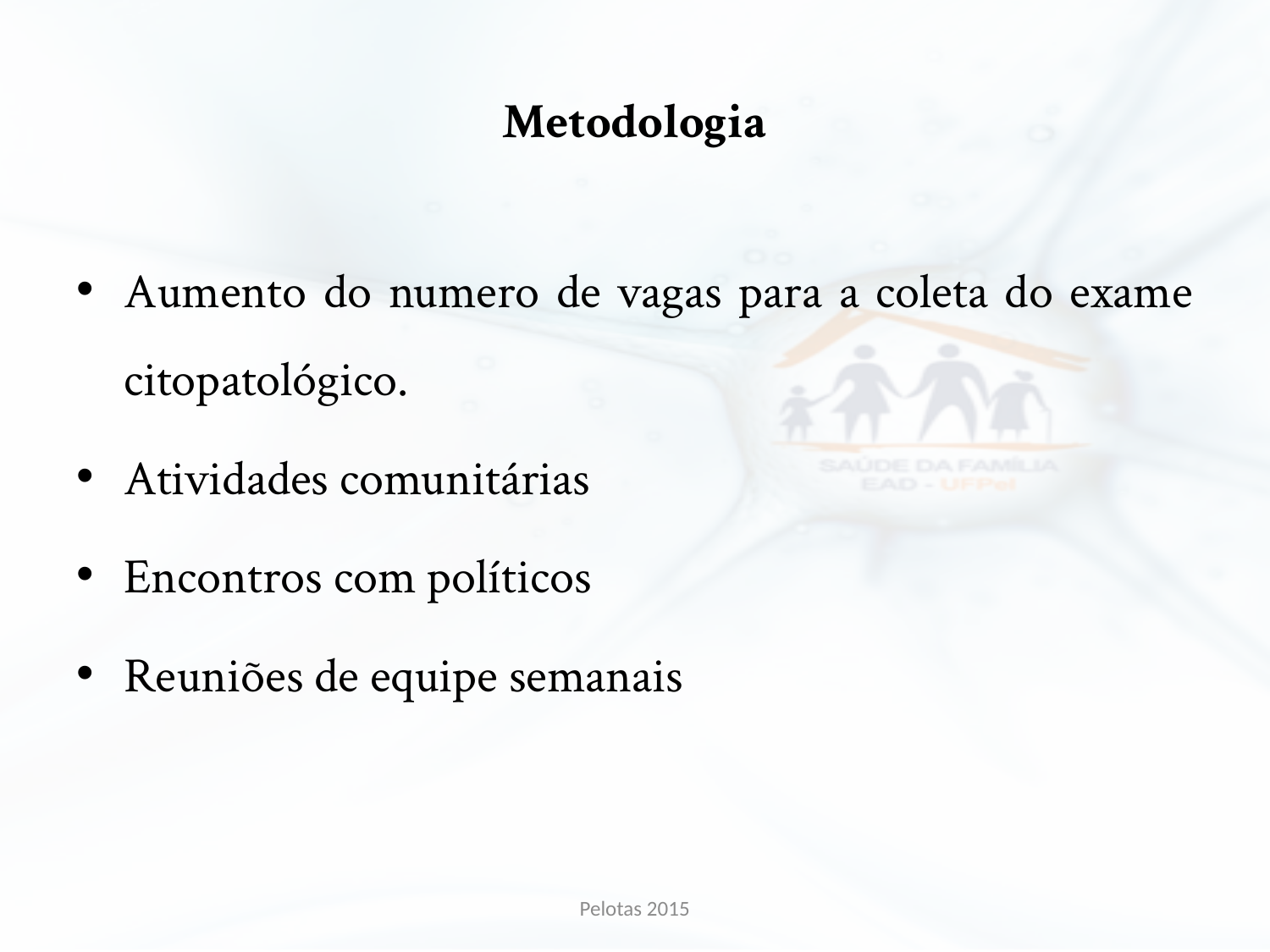

# Metodologia
Aumento do numero de vagas para a coleta do exame citopatológico.
Atividades comunitárias
Encontros com políticos
Reuniões de equipe semanais

Pelotas 2015